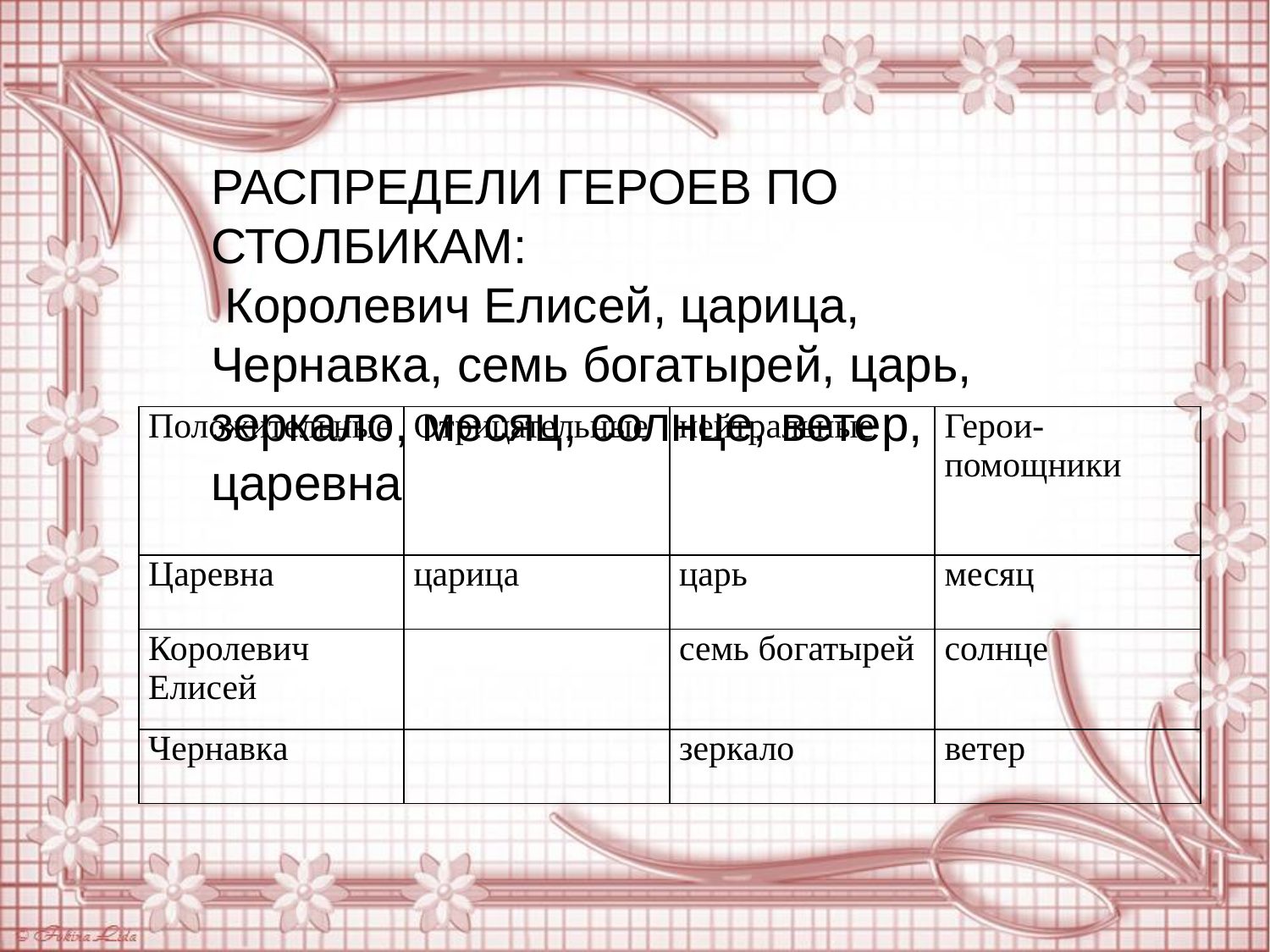

РАСПРЕДЕЛИ ГЕРОЕВ ПО СТОЛБИКАМ:
 Королевич Елисей, царица, Чернавка, семь богатырей, царь, зеркало, месяц, солнце, ветер, царевна
| Положительные | Отрицательные | нейтральные | Герои-помощники |
| --- | --- | --- | --- |
| Царевна | царица | царь | месяц |
| Королевич Елисей |  | семь богатырей | солнце |
| Чернавка |  | зеркало | ветер |